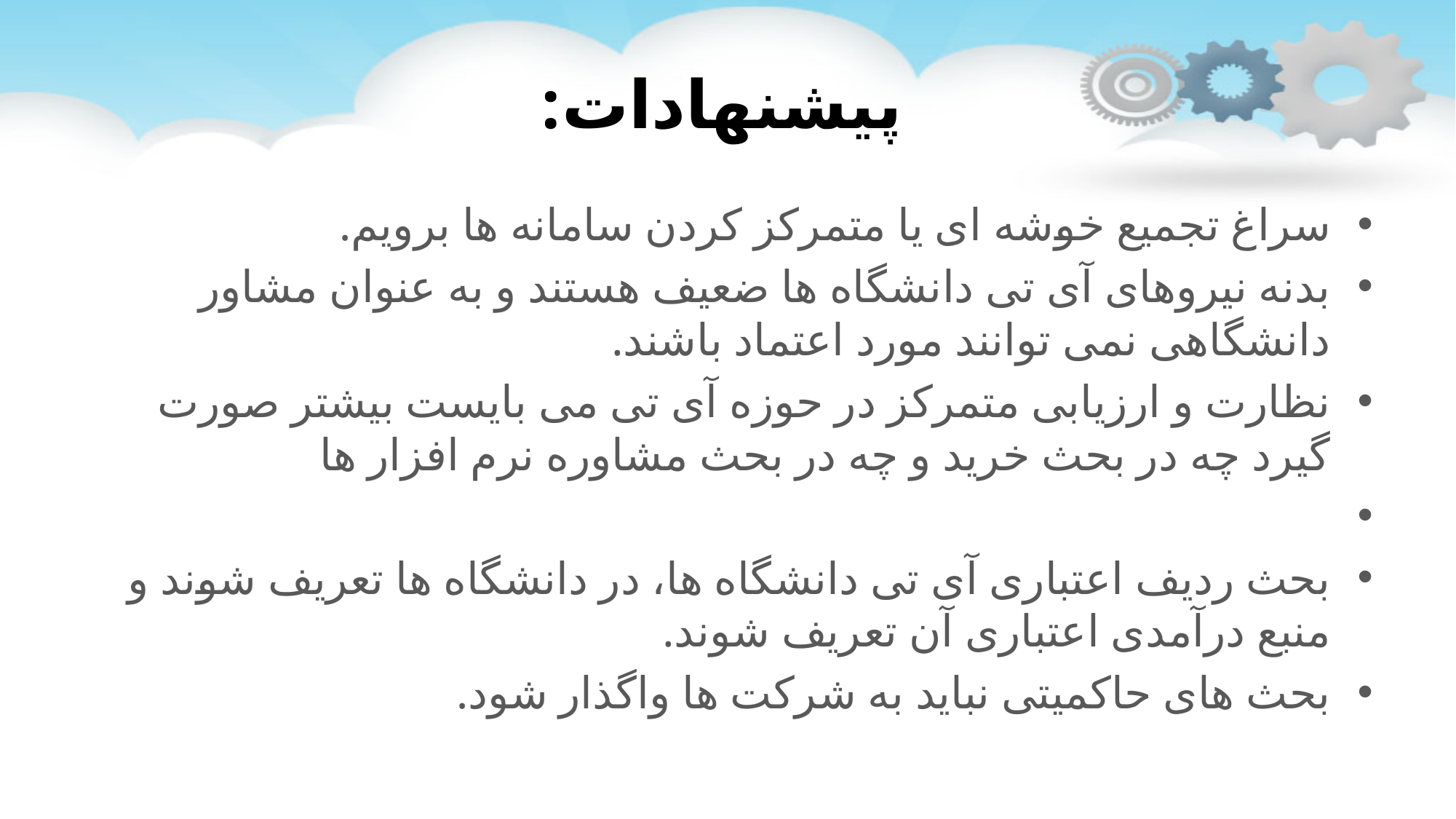

# پیشنهادات:
سراغ تجمیع خوشه ای یا متمرکز کردن سامانه ها برویم.
بدنه نیروهای آی تی دانشگاه ها ضعیف هستند و به عنوان مشاور دانشگاهی نمی توانند مورد اعتماد باشند.
نظارت و ارزیابی متمرکز در حوزه آی تی می بایست بیشتر صورت گیرد چه در بحث خرید و چه در بحث مشاوره نرم افزار ها

بحث ردیف اعتباری آی تی دانشگاه ها، در دانشگاه ها تعریف شوند و منبع درآمدی اعتباری آن تعریف شوند.
بحث های حاکمیتی نباید به شرکت ها واگذار شود.